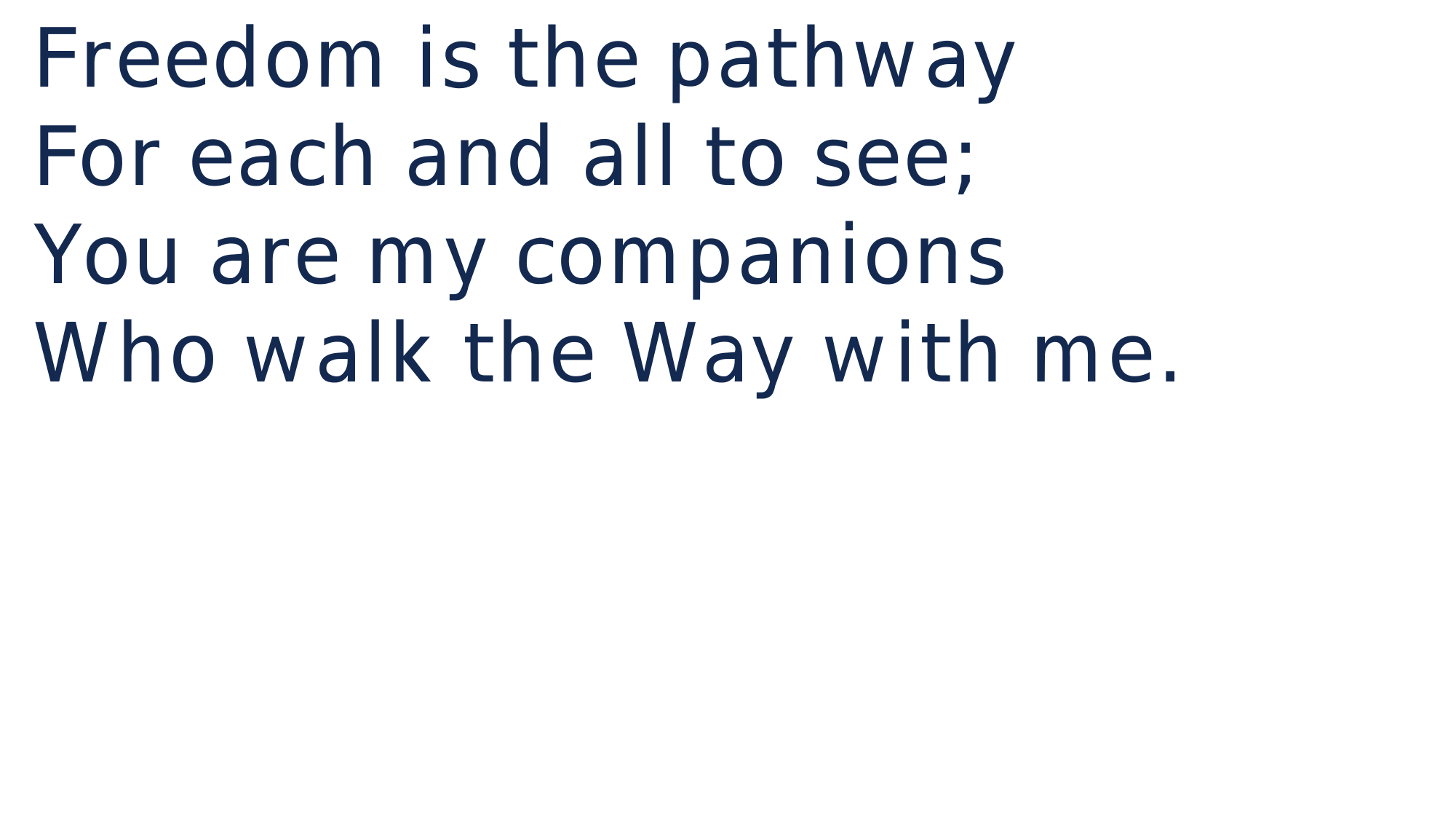

Freedom is the pathway
 For each and all to see;
 You are my companions
 Who walk the Way with me.